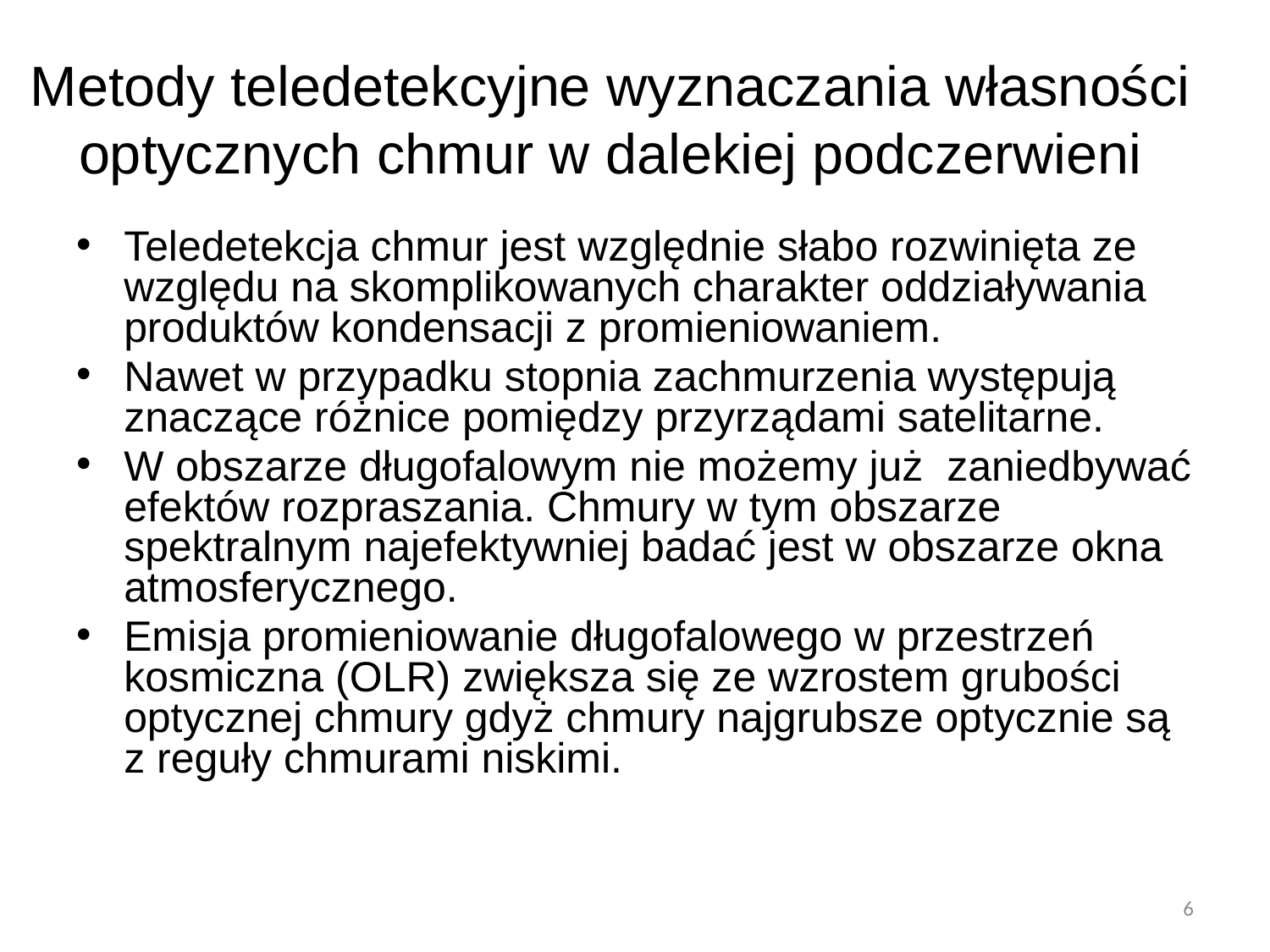

# Metody teledetekcyjne wyznaczania własności optycznych chmur w dalekiej podczerwieni
Teledetekcja chmur jest względnie słabo rozwinięta ze względu na skomplikowanych charakter oddziaływania produktów kondensacji z promieniowaniem.
Nawet w przypadku stopnia zachmurzenia występują znaczące różnice pomiędzy przyrządami satelitarne.
W obszarze długofalowym nie możemy już  zaniedbywać efektów rozpraszania. Chmury w tym obszarze spektralnym najefektywniej badać jest w obszarze okna atmosferycznego.
Emisja promieniowanie długofalowego w przestrzeń kosmiczna (OLR) zwiększa się ze wzrostem grubości optycznej chmury gdyż chmury najgrubsze optycznie są z reguły chmurami niskimi.

6